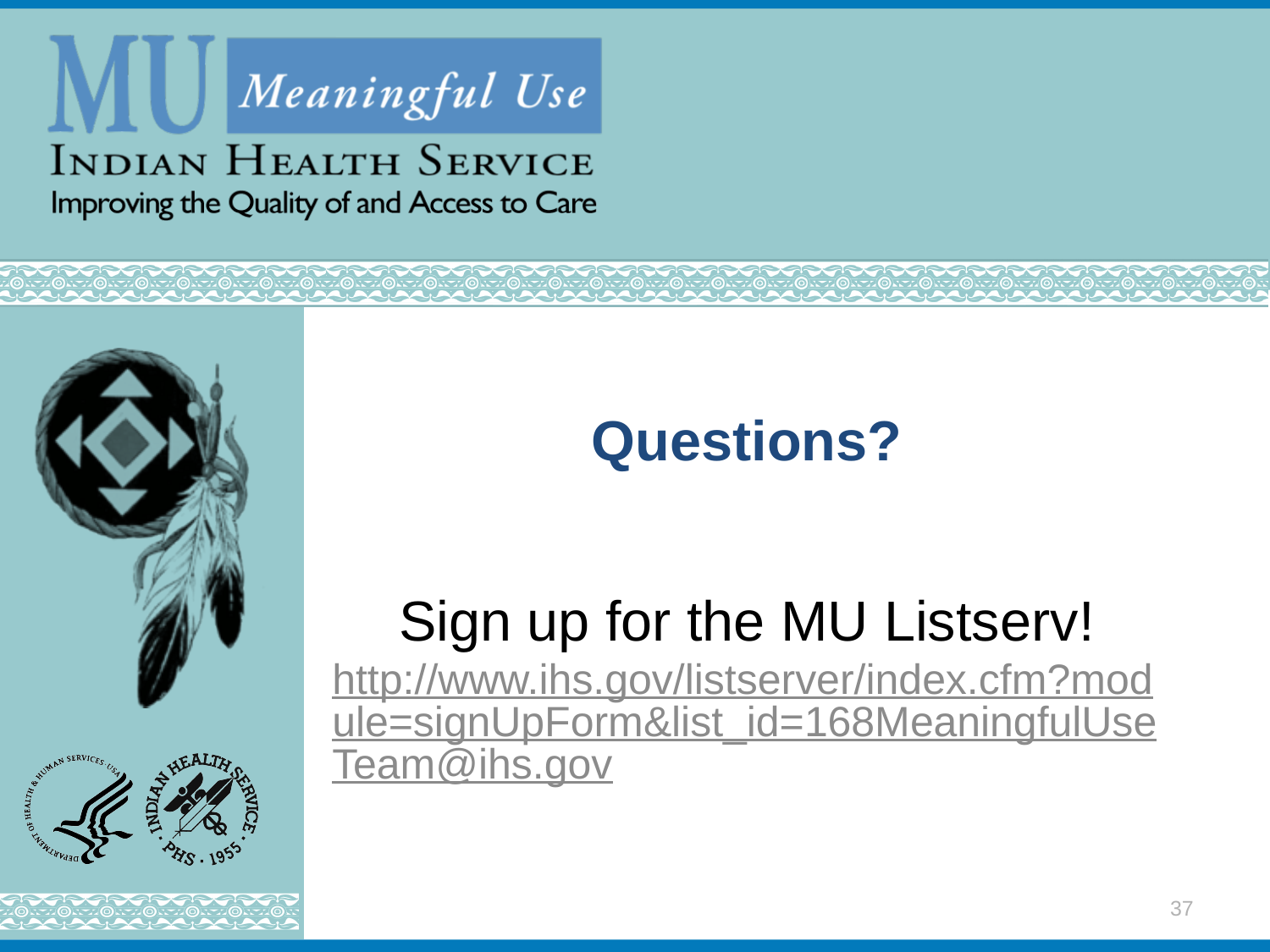

# Questions?
Sign up for the MU Listserv!
http://www.ihs.gov/listserver/index.cfm?module=signUpForm&list_id=168MeaningfulUseTeam@ihs.gov
37